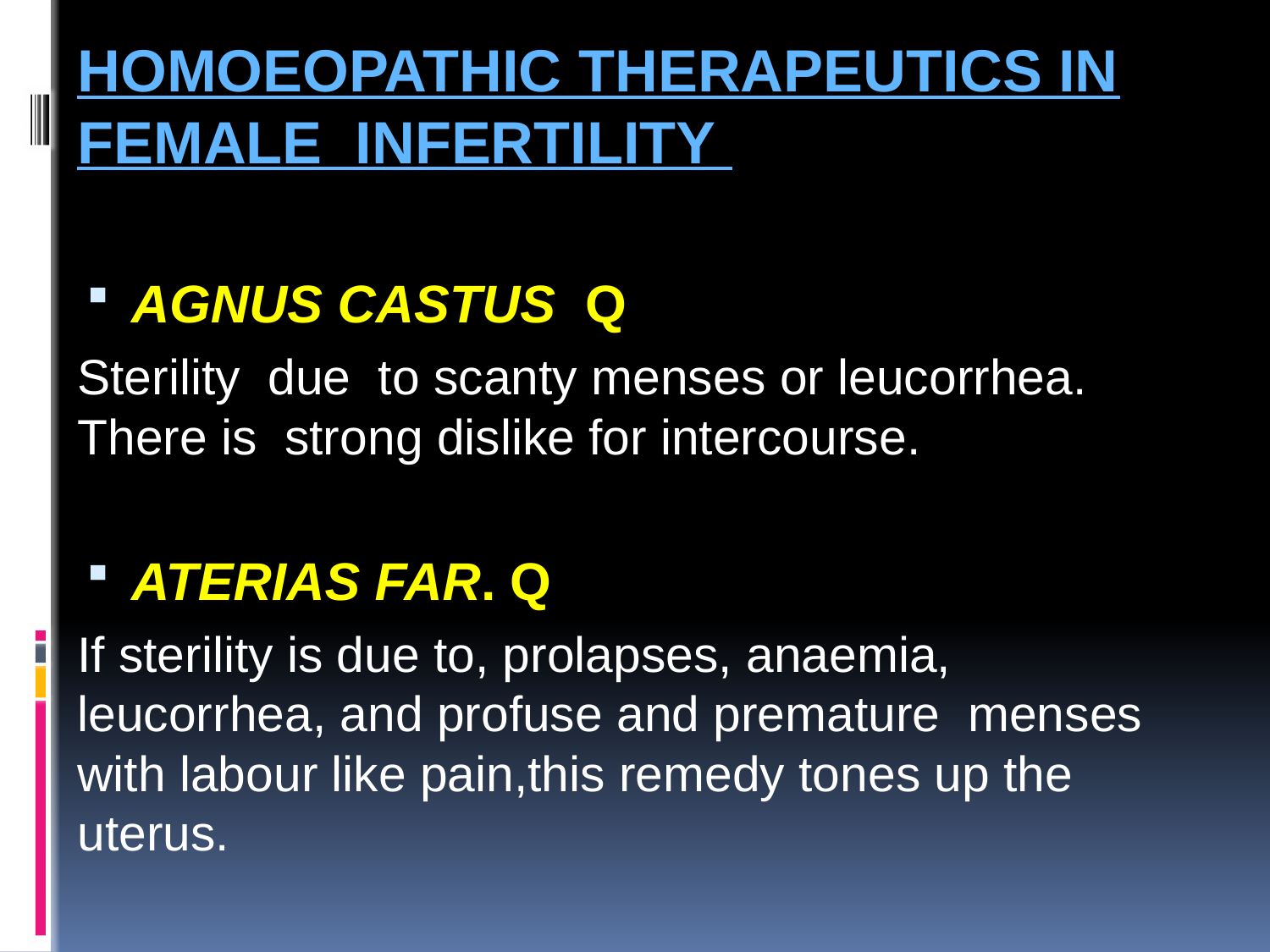

HOMOEOPATHIC THERAPEUTICS IN FEMALE  INFERTILITY

AGNUS CASTUS  Q
Sterility  due  to scanty menses or leucorrhea. There is  strong dislike for intercourse.

ATERIAS FAR. Q
If sterility is due to, prolapses, anaemia, leucorrhea, and profuse and premature  menses with labour like pain,this remedy tones up the uterus.